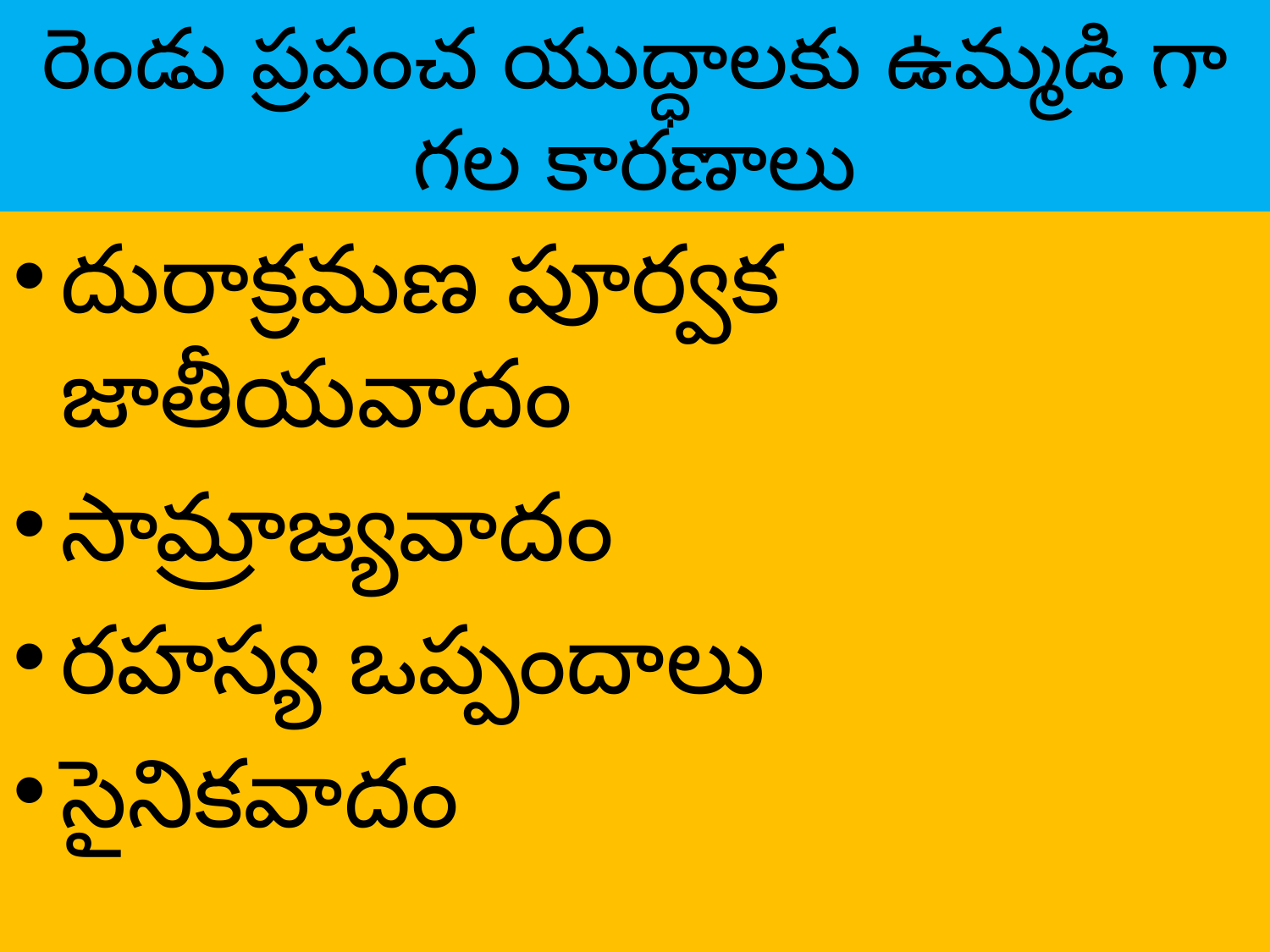

# రెండు ప్రపంచ యుద్ధాలకు ఉమ్మడి గా గల కారణాలు
దురాక్రమణ పూర్వక జాతీయవాదం
సామ్రాజ్యవాదం
రహస్య ఒప్పందాలు
సైనికవాదం